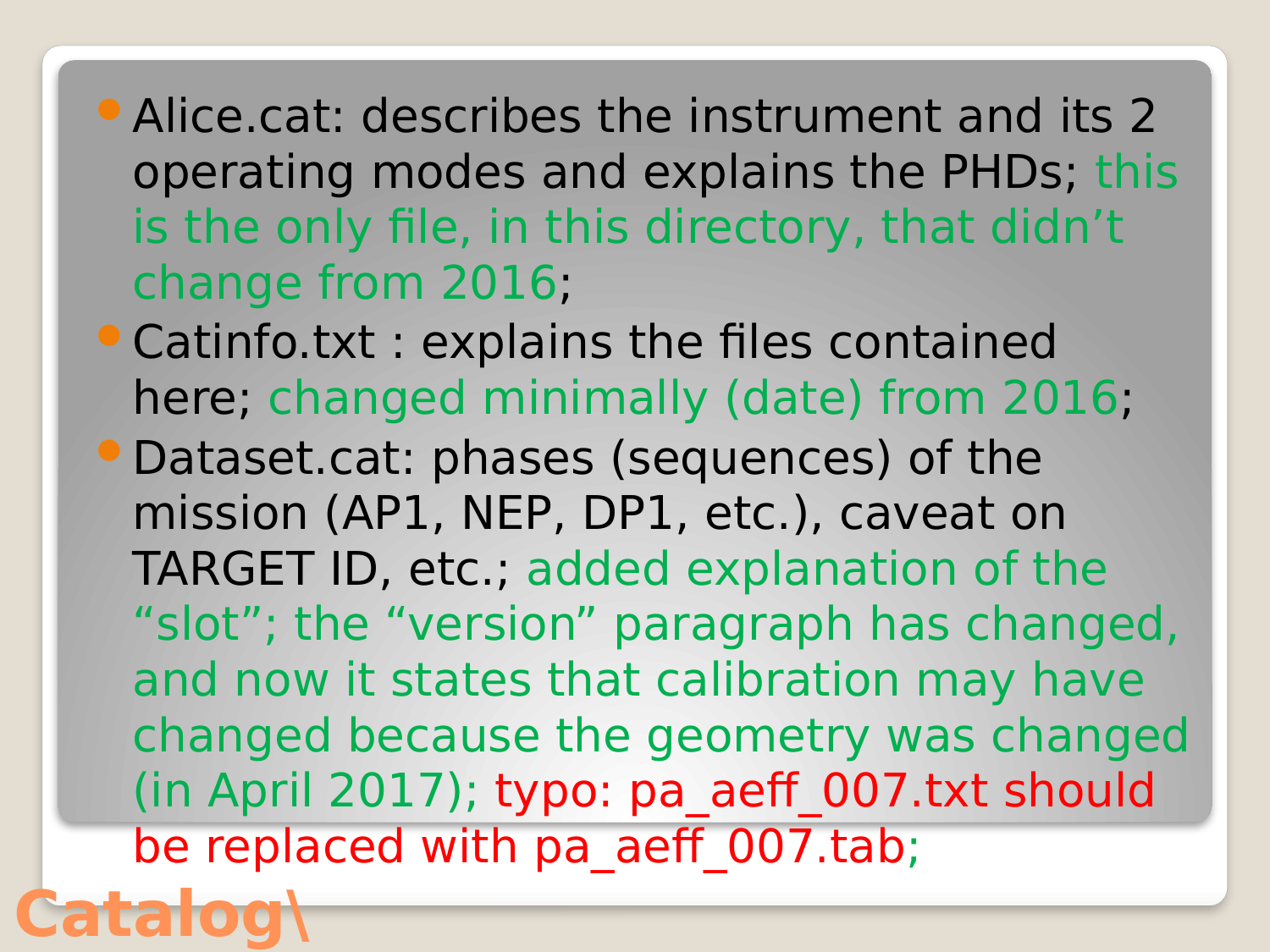

Alice.cat: describes the instrument and its 2 operating modes and explains the PHDs; this is the only file, in this directory, that didn’t change from 2016;
Catinfo.txt : explains the files contained here; changed minimally (date) from 2016;
Dataset.cat: phases (sequences) of the mission (AP1, NEP, DP1, etc.), caveat on TARGET ID, etc.; added explanation of the “slot”; the “version” paragraph has changed, and now it states that calibration may have changed because the geometry was changed (in April 2017); typo: pa_aeff_007.txt should be replaced with pa_aeff_007.tab;
# Catalog\